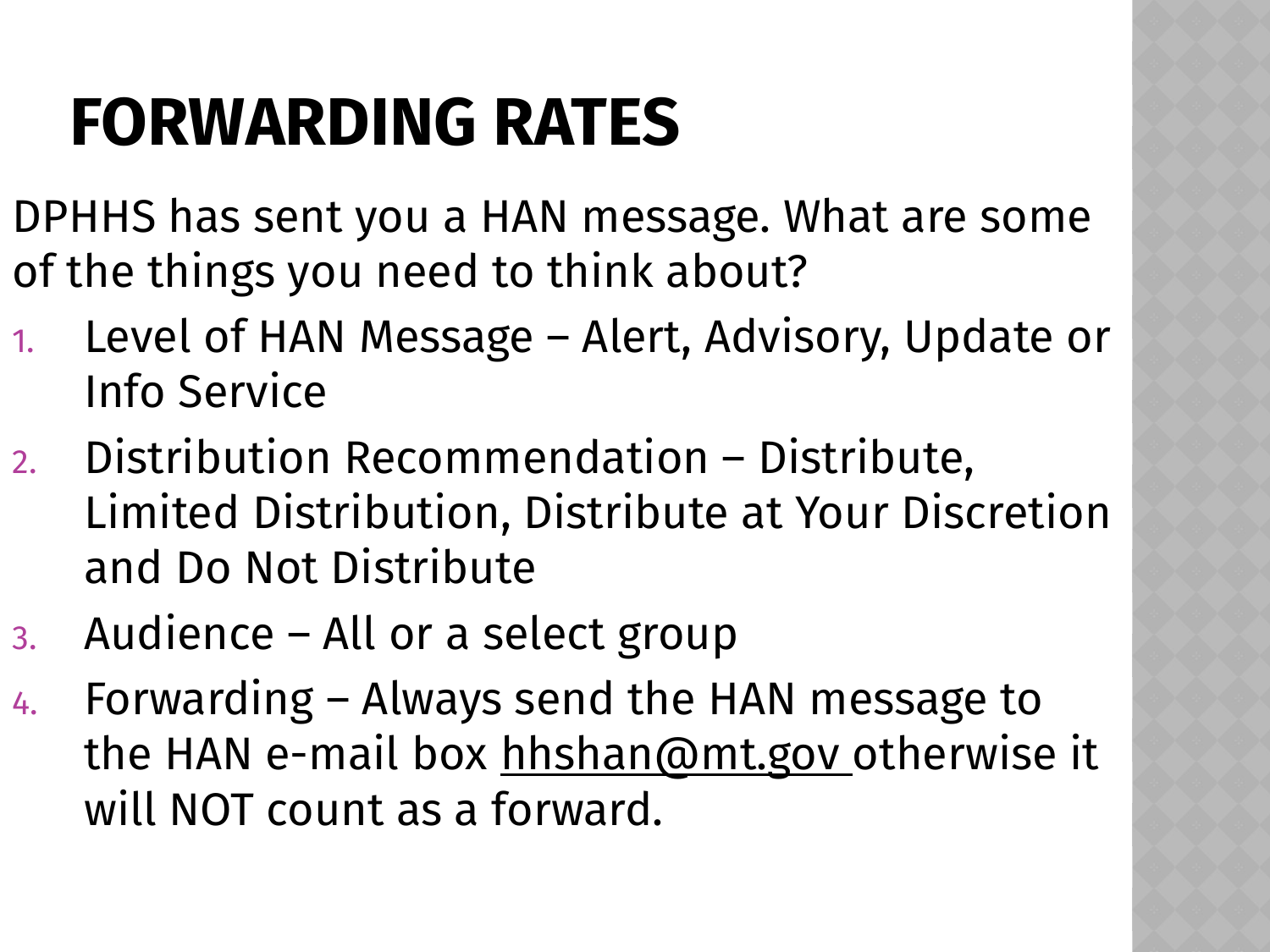

# Forwarding Rates
DPHHS has sent you a HAN message. What are some of the things you need to think about?
Level of HAN Message – Alert, Advisory, Update or Info Service
Distribution Recommendation – Distribute, Limited Distribution, Distribute at Your Discretion and Do Not Distribute
Audience – All or a select group
Forwarding – Always send the HAN message to the HAN e-mail box hhshan@mt.gov otherwise it will NOT count as a forward.